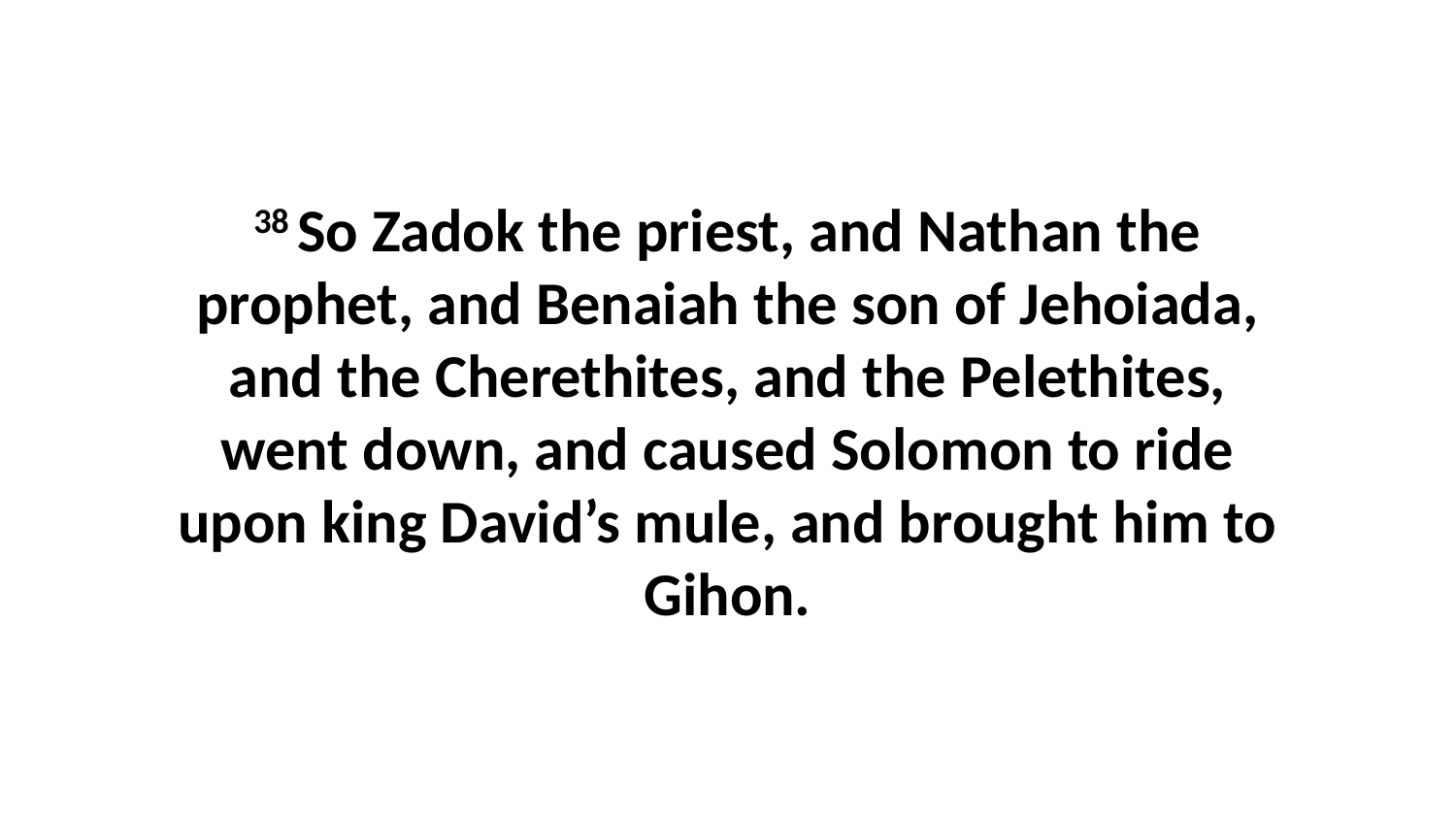

38 So Zadok the priest, and Nathan the prophet, and Benaiah the son of Jehoiada, and the Cherethites, and the Pelethites, went down, and caused Solomon to ride upon king David’s mule, and brought him to Gihon.